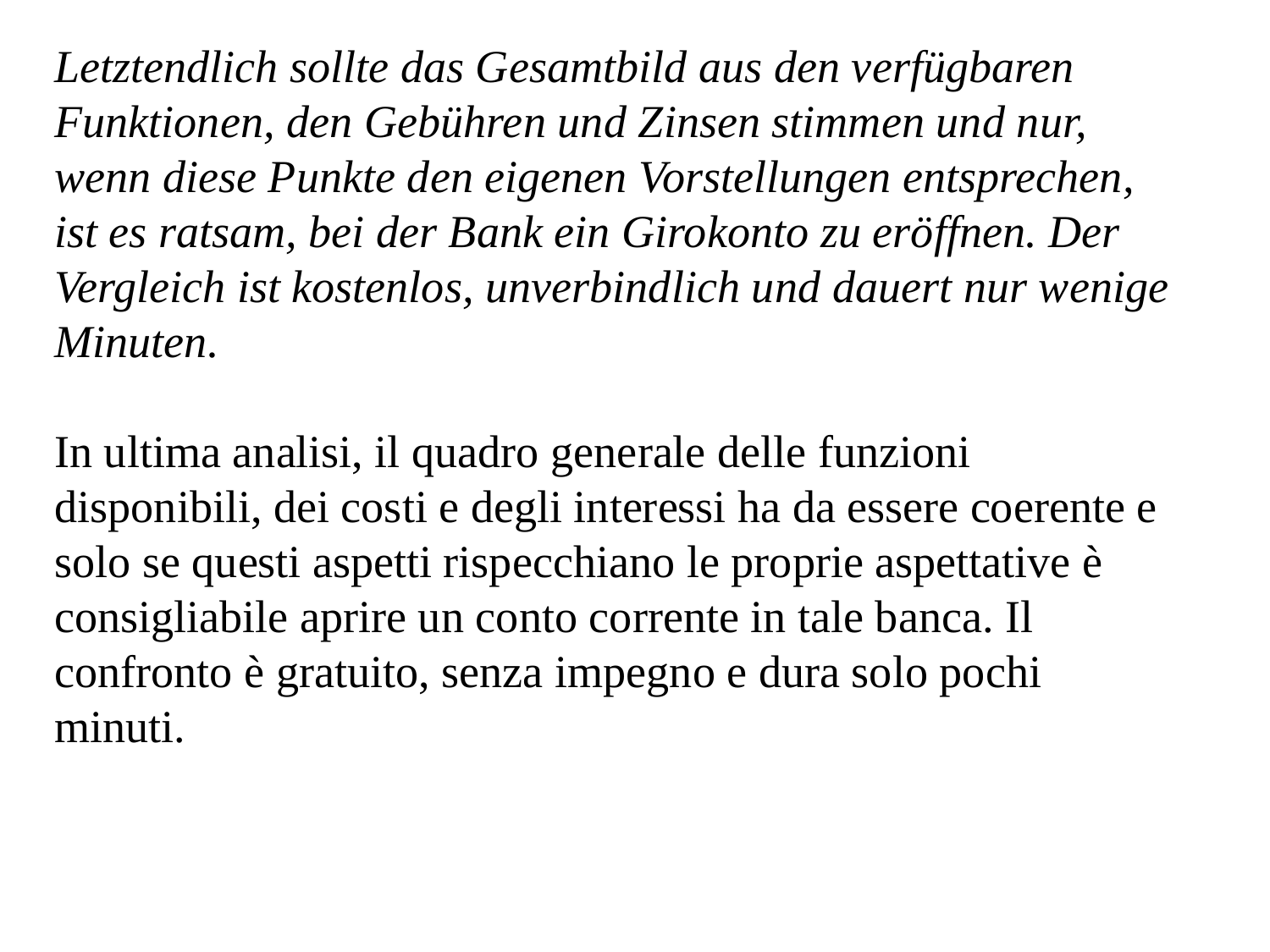

Letztendlich sollte das Gesamtbild aus den verfügbaren Funktionen, den Gebühren und Zinsen stimmen und nur, wenn diese Punkte den eigenen Vorstellungen entsprechen, ist es ratsam, bei der Bank ein Girokonto zu eröffnen. Der Vergleich ist kostenlos, unverbindlich und dauert nur wenige Minuten.

In ultima analisi, il quadro generale delle funzioni disponibili, dei costi e degli interessi ha da essere coerente e solo se questi aspetti rispecchiano le proprie aspettative è consigliabile aprire un conto corrente in tale banca. Il confronto è gratuito, senza impegno e dura solo pochi minuti.